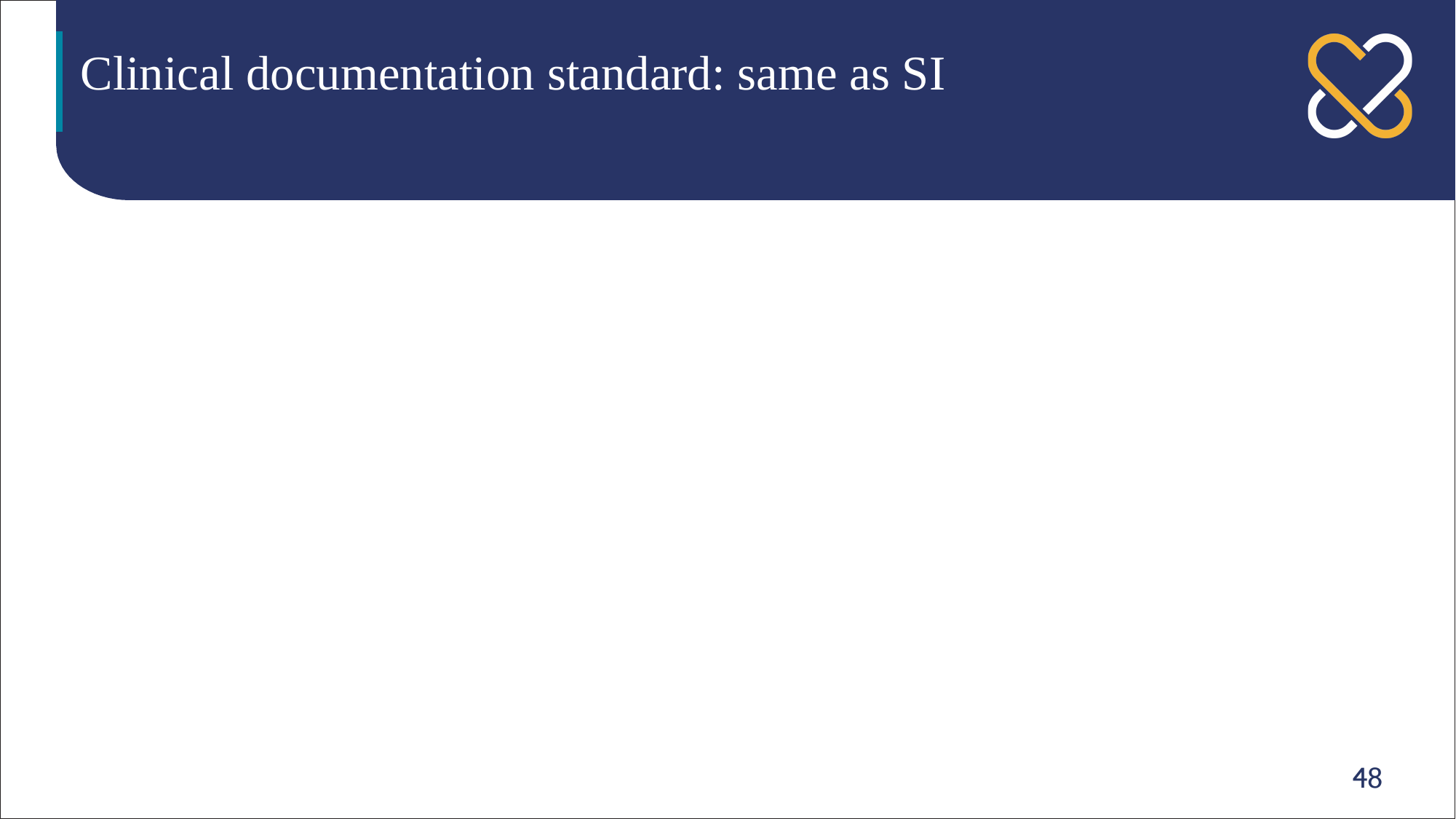

# Clinical documentation standard: same as SI
48